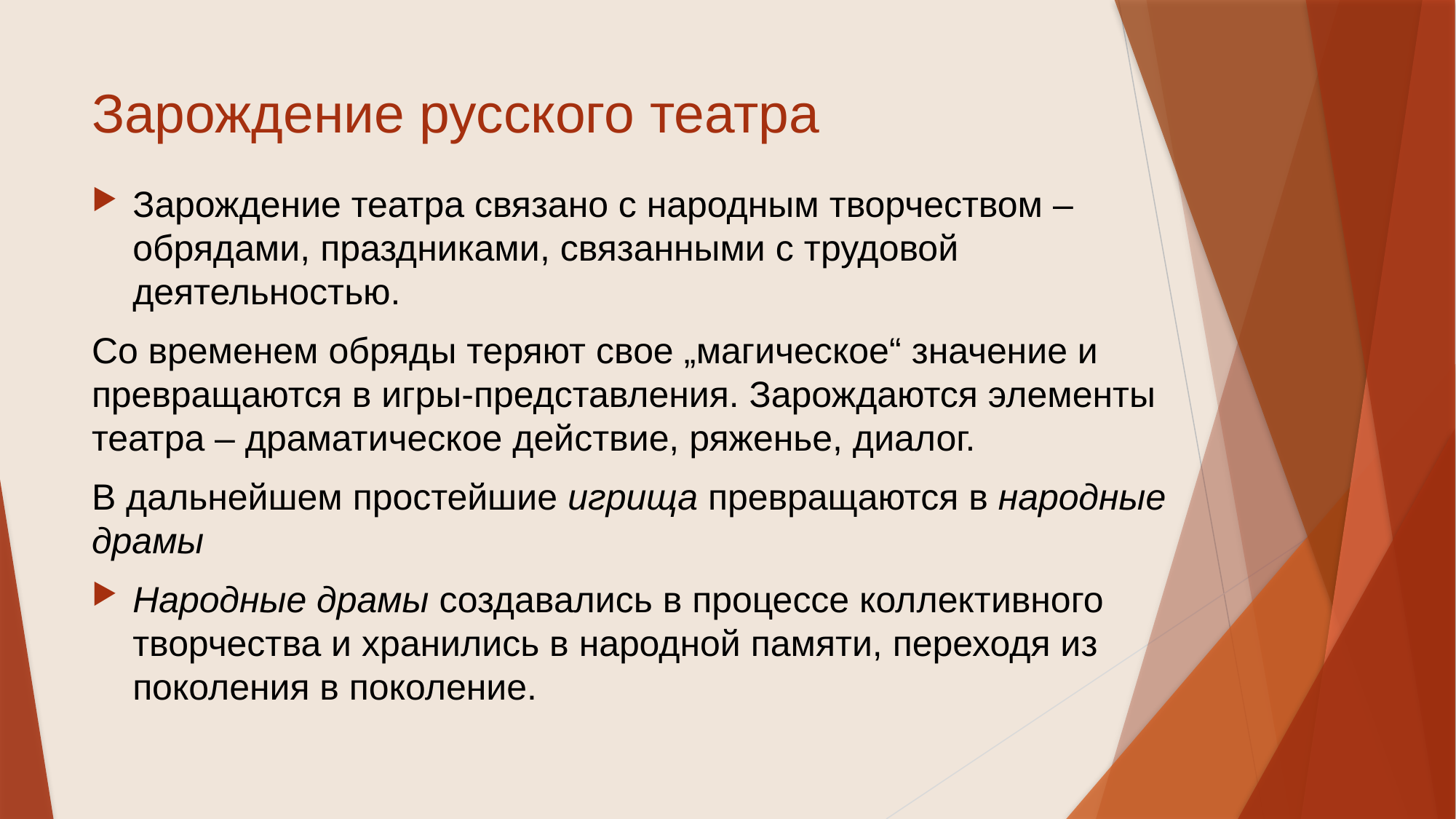

# Зарождение русского театра
Зарождение театра связано с народным творчеством – обрядами, праздниками, связанными с трудовой деятельностью.
Со временем обряды теряют свое „магическое“ значение и превращаются в игры-представления. Зарождаются элементы театра – драматическое действие, ряженье, диалог.
В дальнейшем простейшие игрища превращаются в народные драмы
Народные драмы создавались в процессе коллективного творчества и хранились в народной памяти, переходя из поколения в поколение.